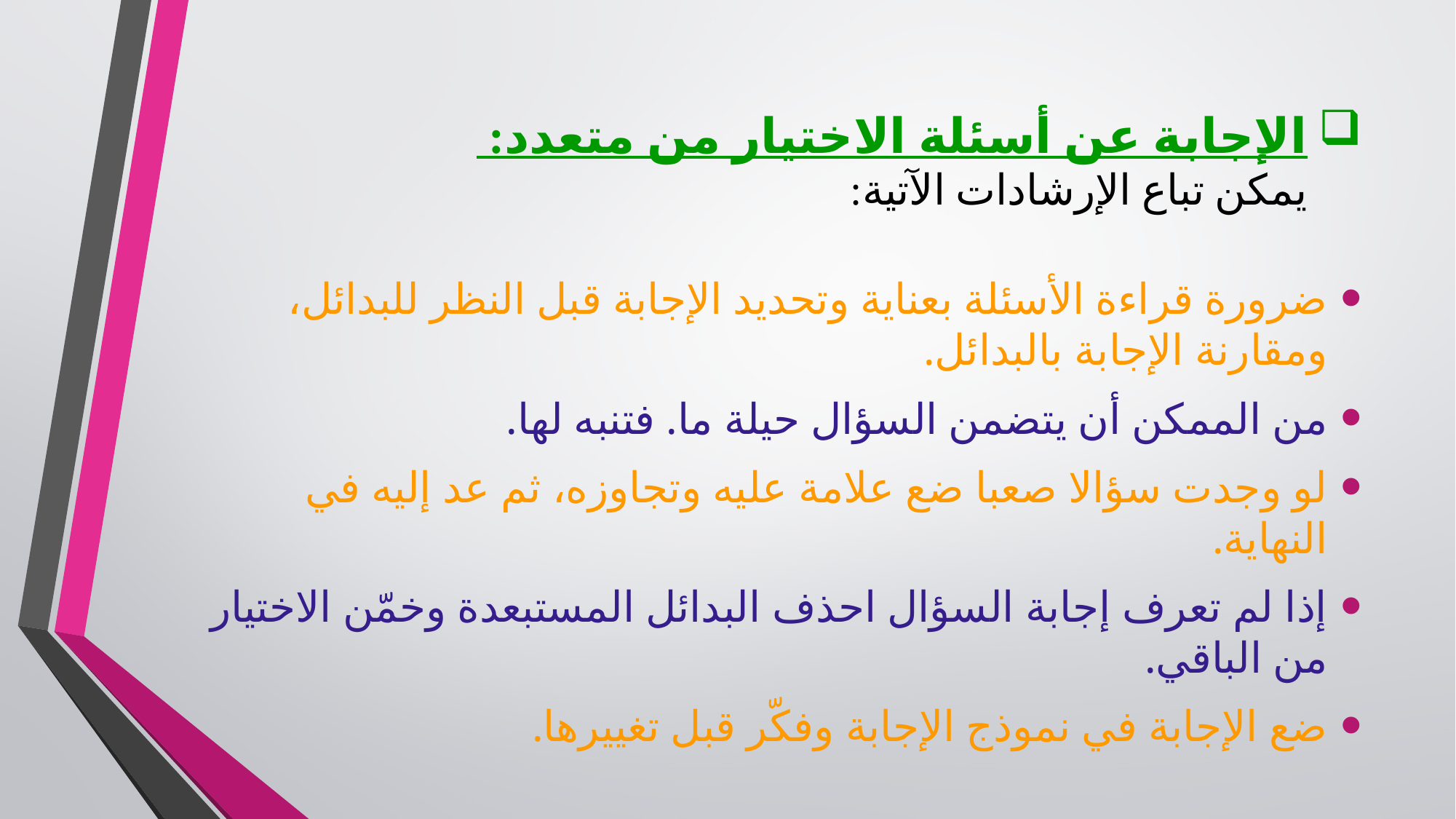

# الإجابة عن أسئلة الاختيار من متعدد: يمكن تباع الإرشادات الآتية:
ضرورة قراءة الأسئلة بعناية وتحديد الإجابة قبل النظر للبدائل، ومقارنة الإجابة بالبدائل.
من الممكن أن يتضمن السؤال حيلة ما. فتنبه لها.
لو وجدت سؤالا صعبا ضع علامة عليه وتجاوزه، ثم عد إليه في النهاية.
إذا لم تعرف إجابة السؤال احذف البدائل المستبعدة وخمّن الاختيار من الباقي.
ضع الإجابة في نموذج الإجابة وفكّر قبل تغييرها.